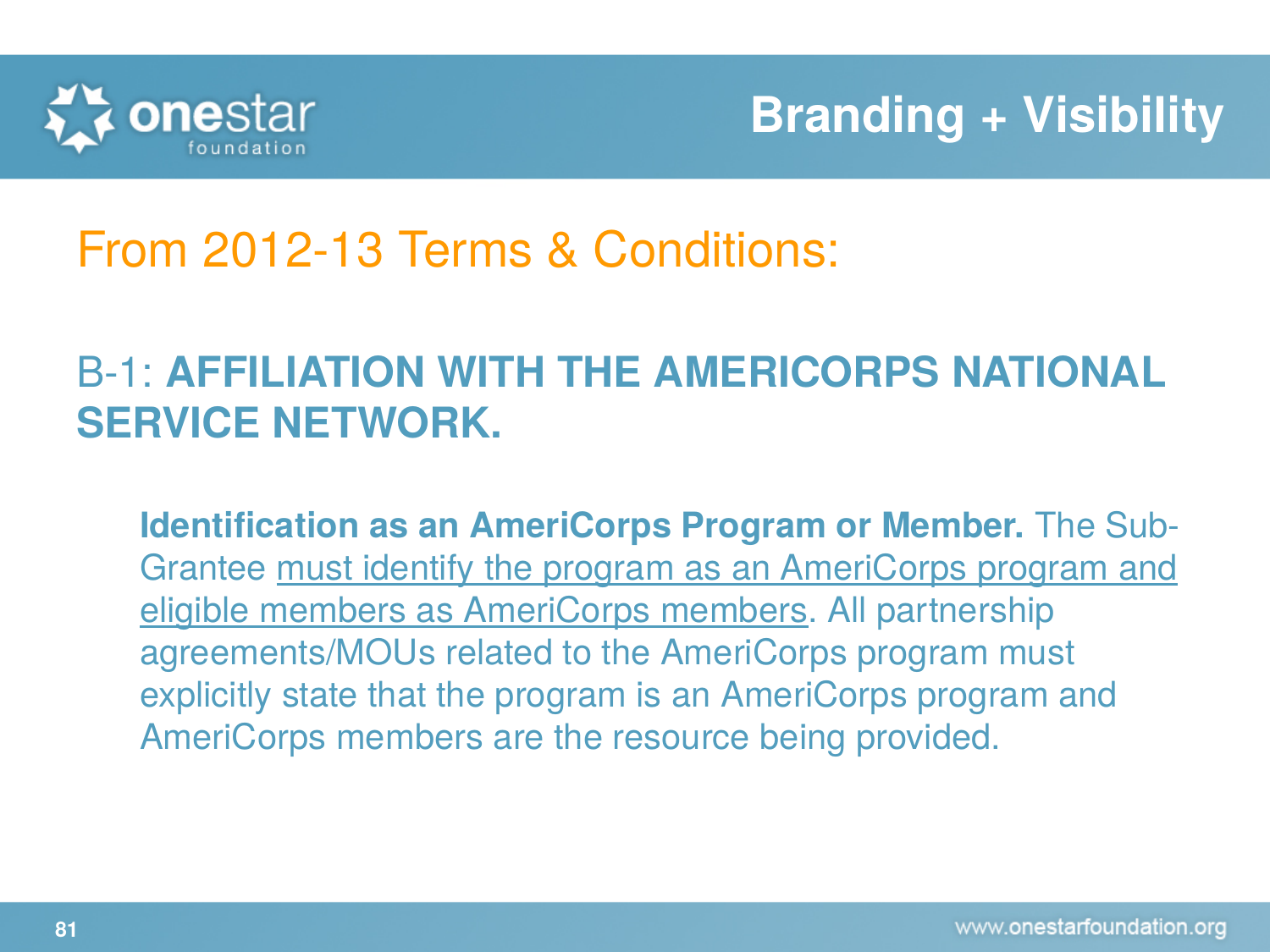

Branding + Visibility
From 2012-13 Terms & Conditions:

B-1: AFFILIATION WITH THE AMERICORPS NATIONAL SERVICE NETWORK.

Identification as an AmeriCorps Program or Member. The Sub-Grantee must identify the program as an AmeriCorps program and eligible members as AmeriCorps members. All partnership agreements/MOUs related to the AmeriCorps program must explicitly state that the program is an AmeriCorps program and AmeriCorps members are the resource being provided.
81